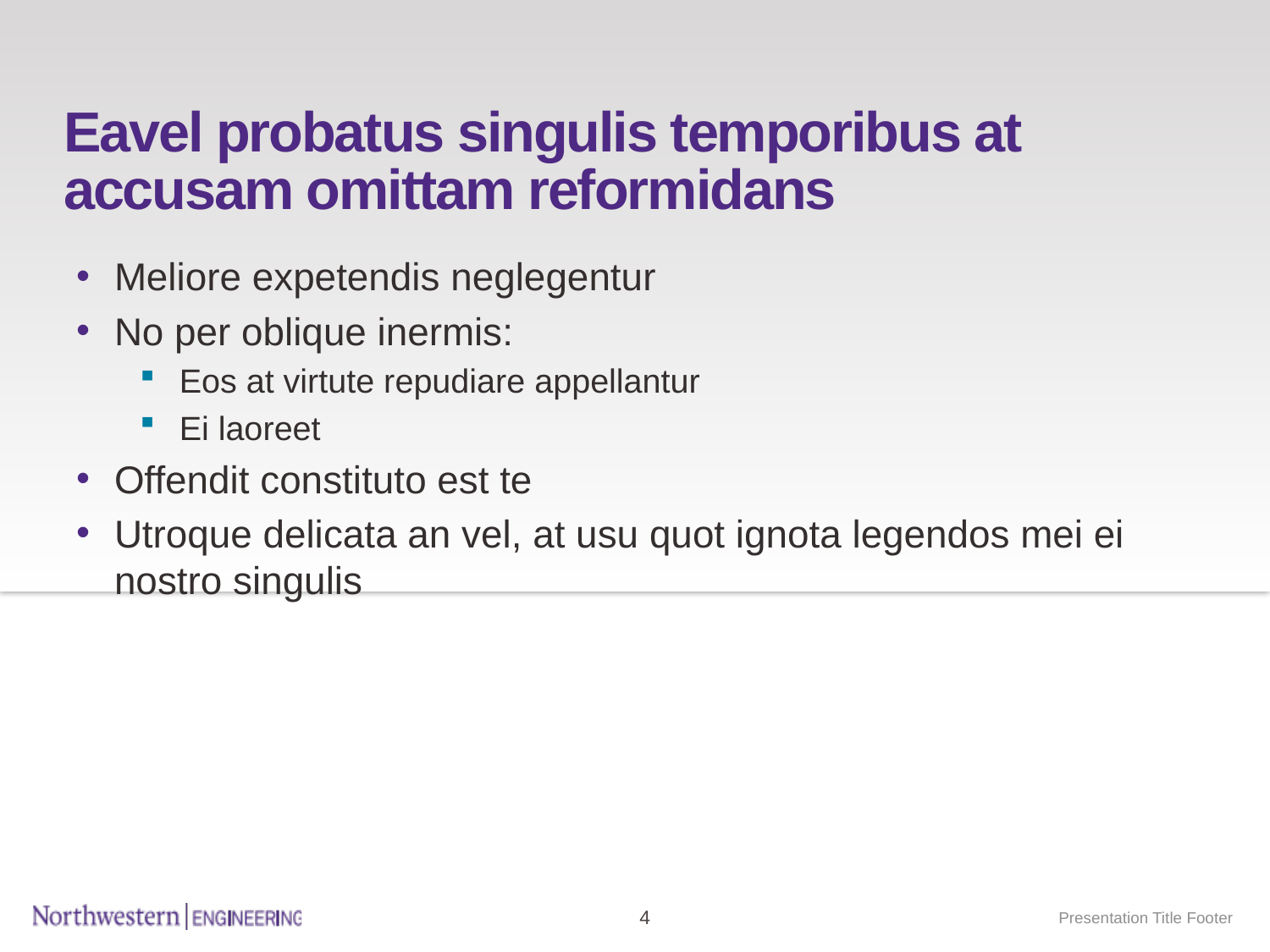

# Eavel probatus singulis temporibus at accusam omittam reformidans
Meliore expetendis neglegentur
No per oblique inermis:
Eos at virtute repudiare appellantur
Ei laoreet
Offendit constituto est te
Utroque delicata an vel, at usu quot ignota legendos mei ei nostro singulis
Presentation Title Footer
4